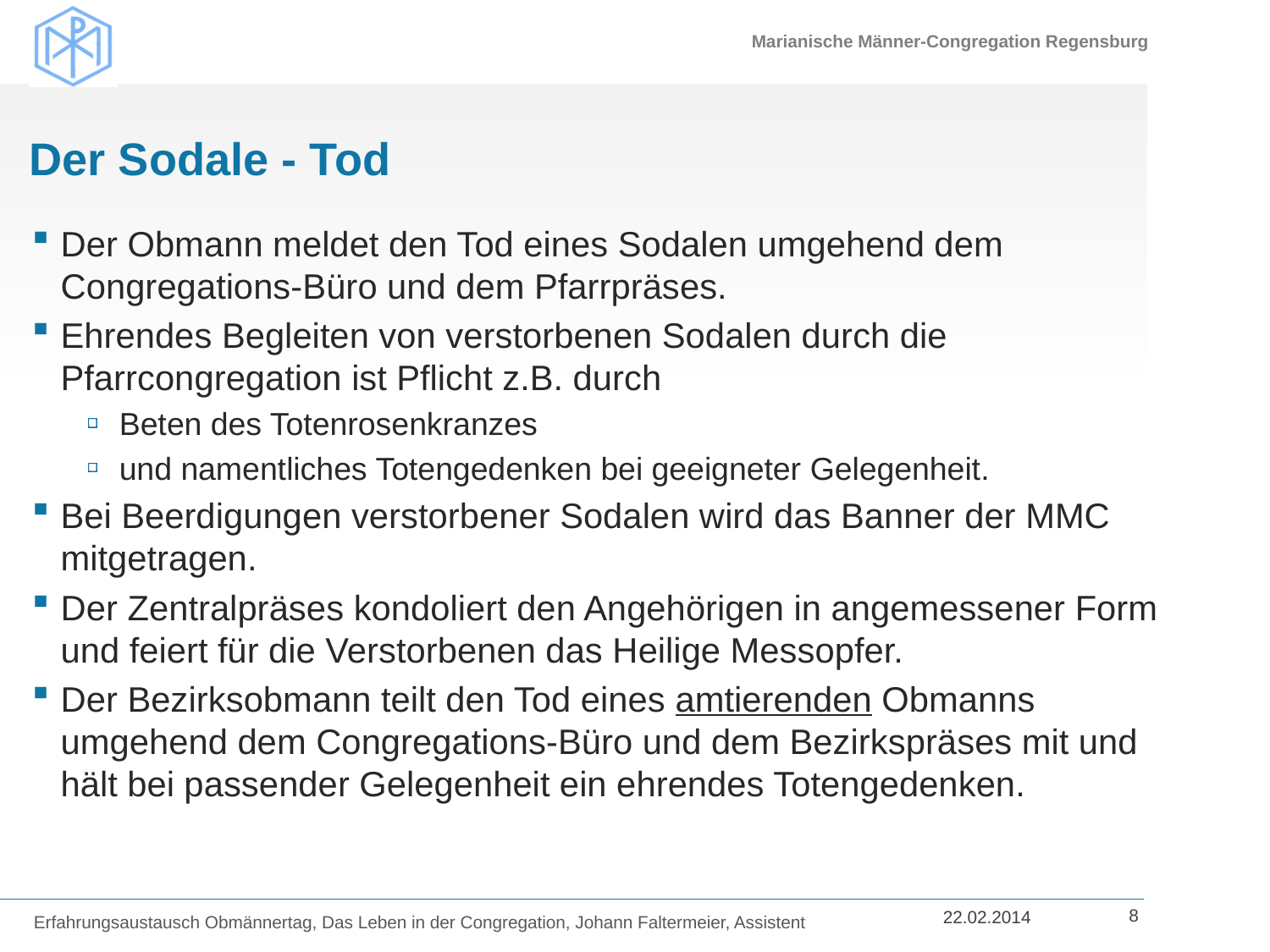

# Der Sodale - Tod
Der Obmann meldet den Tod eines Sodalen umgehend dem Congregations-Büro und dem Pfarrpräses.
Ehrendes Begleiten von verstorbenen Sodalen durch die Pfarrcongregation ist Pflicht z.B. durch
Beten des Totenrosenkranzes
und namentliches Totengedenken bei geeigneter Gelegenheit.
Bei Beerdigungen verstorbener Sodalen wird das Banner der MMC mitgetragen.
Der Zentralpräses kondoliert den Angehörigen in angemessener Form und feiert für die Verstorbenen das Heilige Messopfer.
Der Bezirksobmann teilt den Tod eines amtierenden Obmanns umgehend dem Congregations-Büro und dem Bezirkspräses mit und hält bei passender Gelegenheit ein ehrendes Totengedenken.

Erfahrungsaustausch Obmännertag, Das Leben in der Congregation, Johann Faltermeier, Assistent
8
22.02.2014